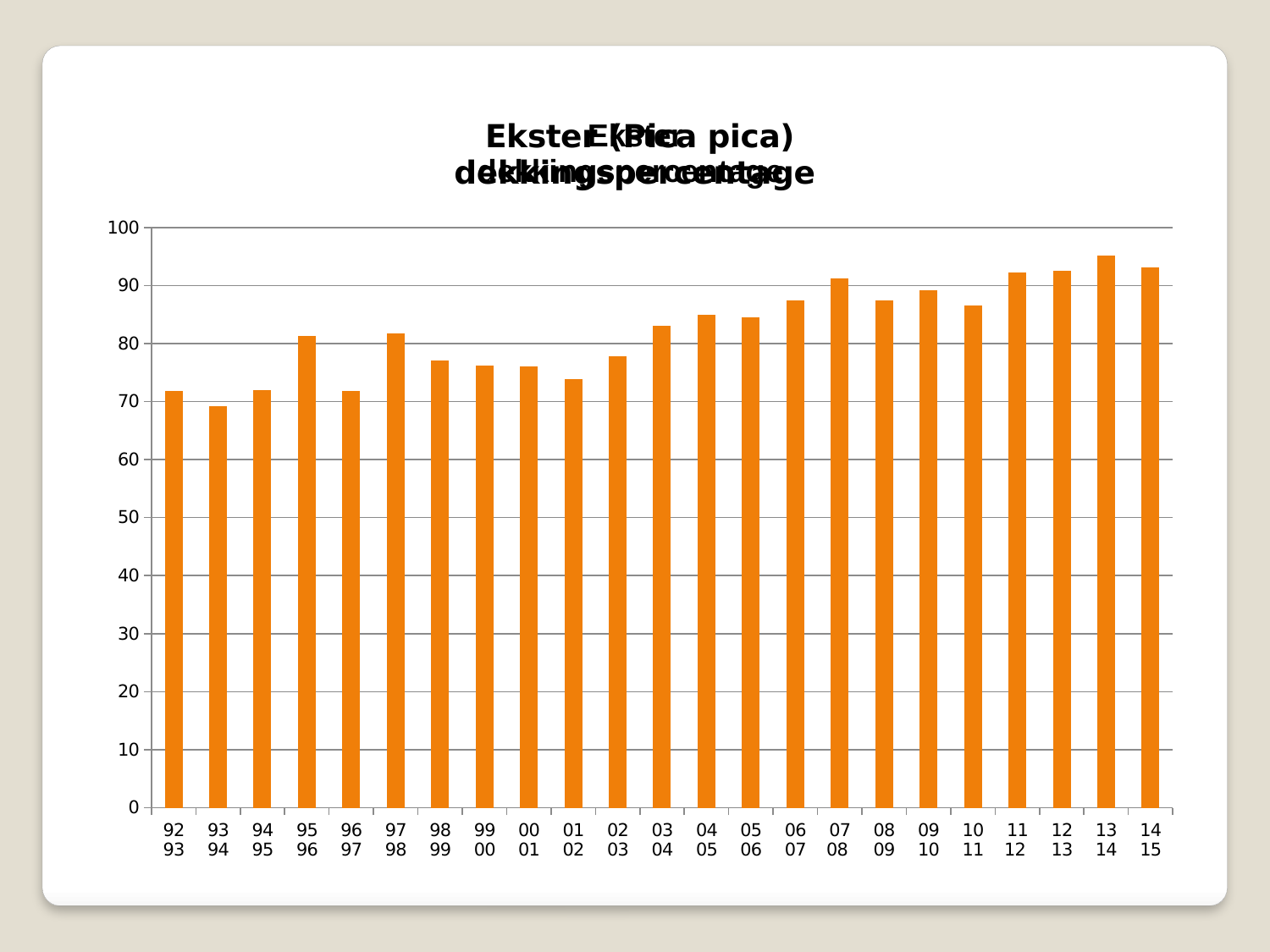

### Chart: Ekster (Pica pica)
dekkingspercentage

| Category | Ekster dp |
|---|---|
| 92 93 | 71.8 |
| 93 94 | 69.2 |
| 94 95 | 72.0 |
| 95 96 | 81.3 |
| 96 97 | 71.9 |
| 97 98 | 81.7 |
| 98 99 | 77.1 |
| 99 00 | 76.2 |
| 00 01 | 76.1 |
| 01 02 | 73.9 |
| 02 03 | 77.8 |
| 03 04 | 83.1 |
| 04 05 | 84.9 |
| 05 06 | 84.6 |
| 06 07 | 87.5 |
| 07 08  | 91.2 |
| 08 09 | 87.5 |
| 09 10 | 89.2 |
| 10 11 | 86.6 |
| 11 12  | 92.3 |
| 12 13 | 92.6 |
| 13 14 | 95.2 |
| 14 15 | 93.2 |

### Chart: Ekster
dekkingspercentage

| Category |
|---|